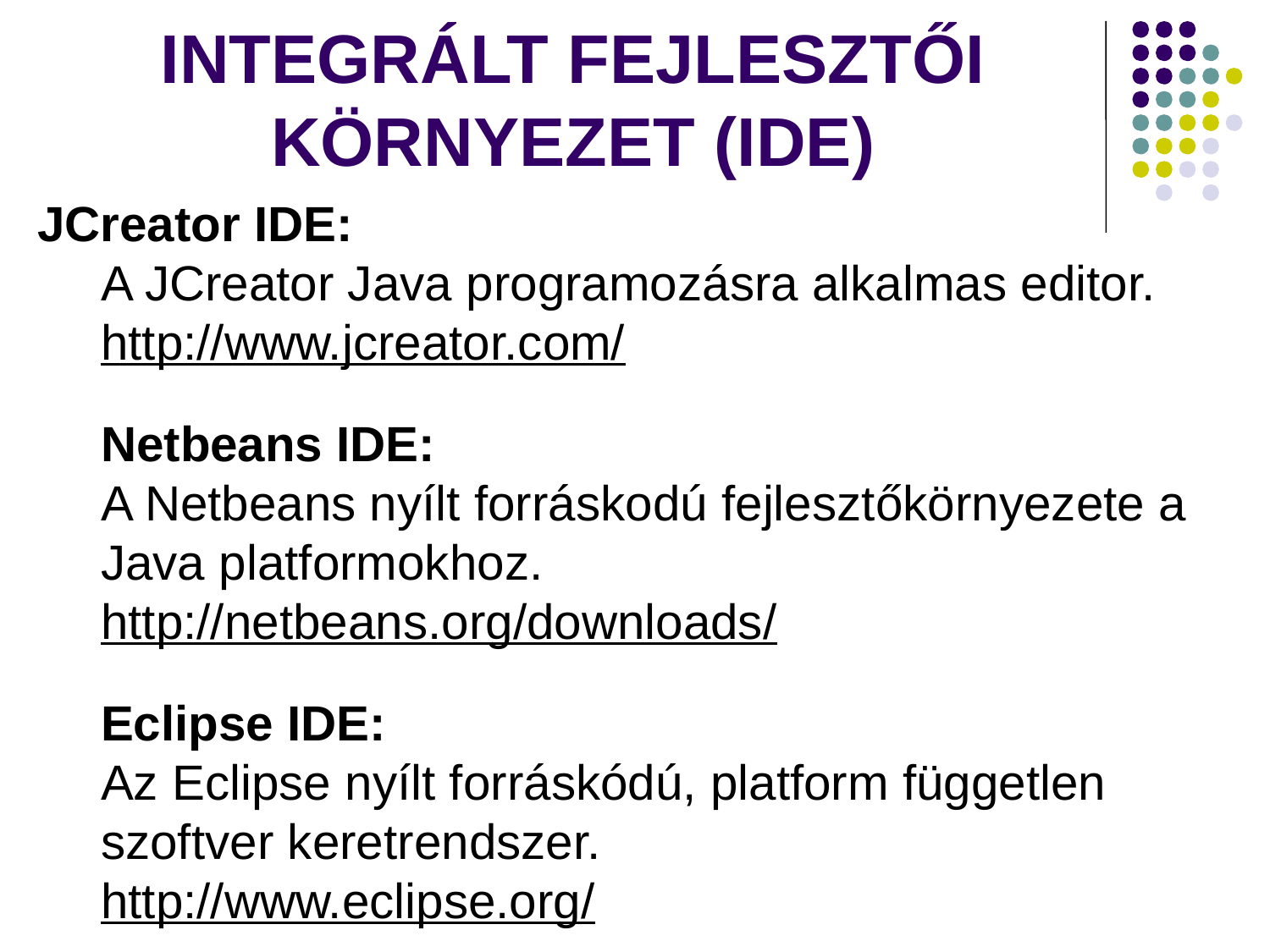

# INTEGRÁLT FEJLESZTŐI KÖRNYEZET (IDE)
JCreator IDE:
A JCreator Java programozásra alkalmas editor.
http://www.jcreator.com/

Netbeans IDE:
A Netbeans nyílt forráskodú fejlesztőkörnyezete a Java platformokhoz.
http://netbeans.org/downloads/

Eclipse IDE:
Az Eclipse nyílt forráskódú, platform független szoftver keretrendszer.
http://www.eclipse.org/